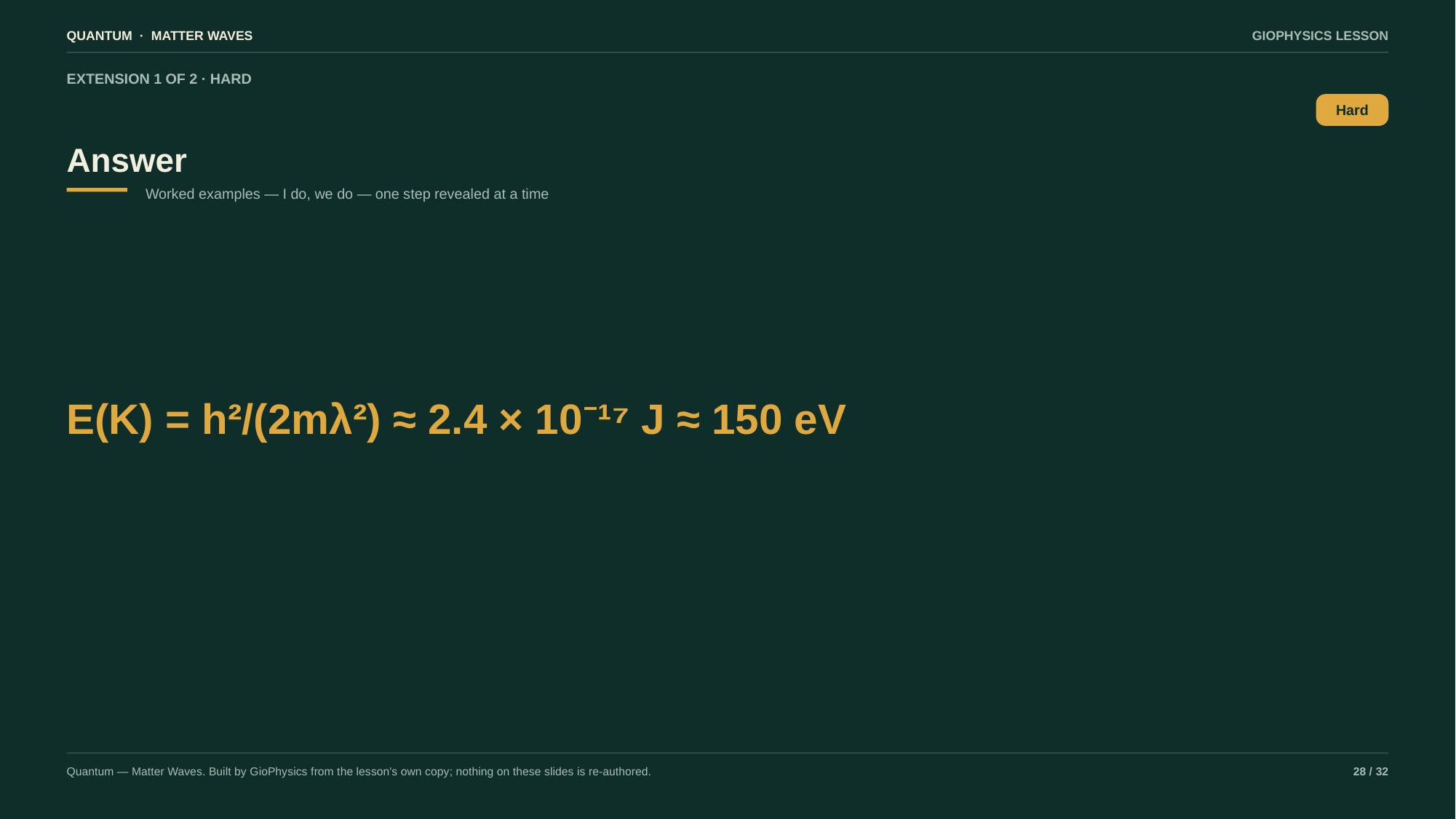

QUANTUM  ·  MATTER WAVES
GIOPHYSICS LESSON

EXTENSION 1 OF 2 · HARD
Answer

Hard
Worked examples — I do, we do — one step revealed at a time

E(K) = h²/(2mλ²) ≈ 2.4 × 10⁻¹⁷ J ≈ 150 eV

Quantum — Matter Waves. Built by GioPhysics from the lesson's own copy; nothing on these slides is re-authored.
28 / 32